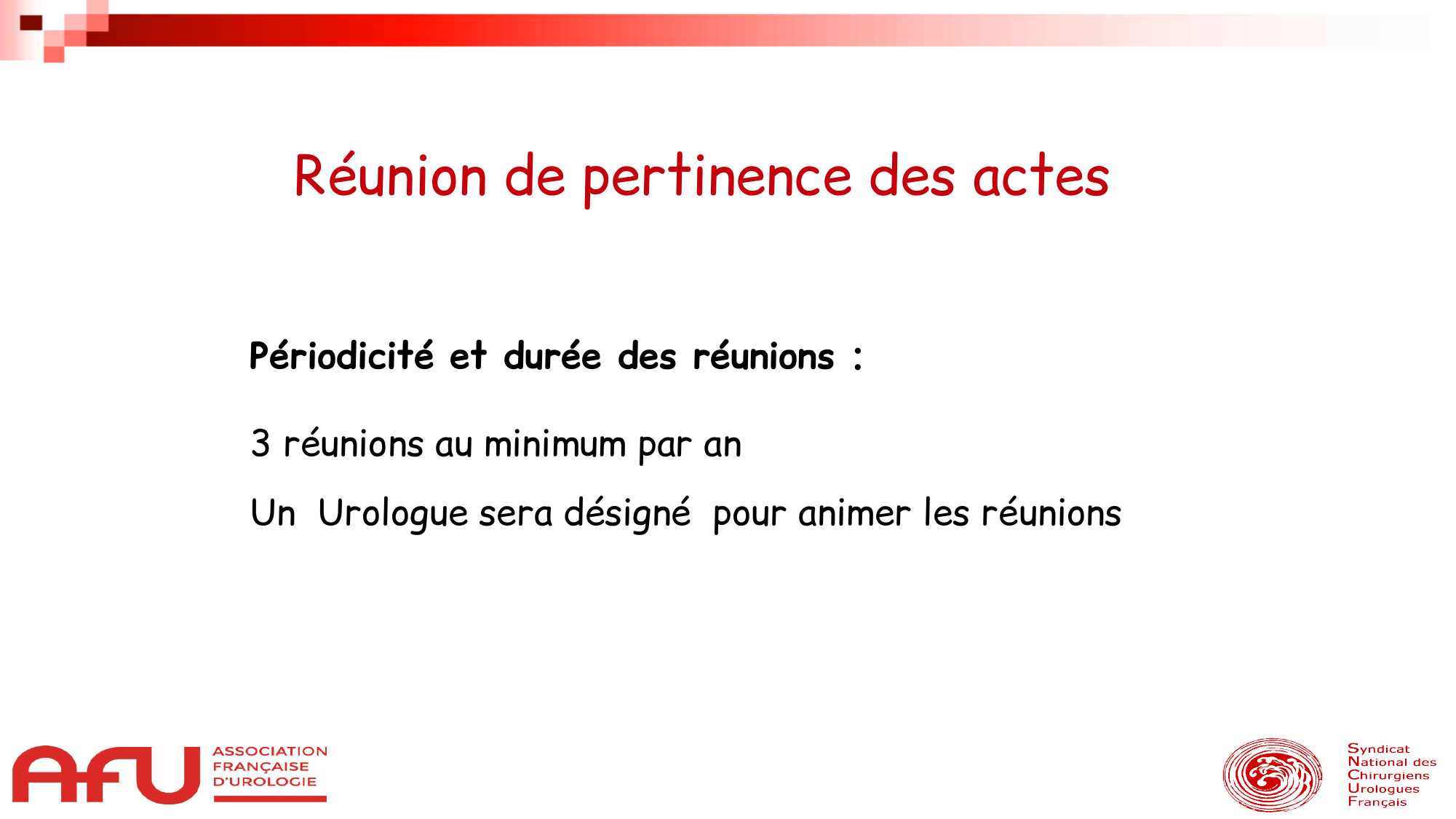

Réunion de pertinence des actes
Périodicité et durée des réunions :

3 réunions au minimum par an

Un  Urologue sera désigné  pour animer les réunions